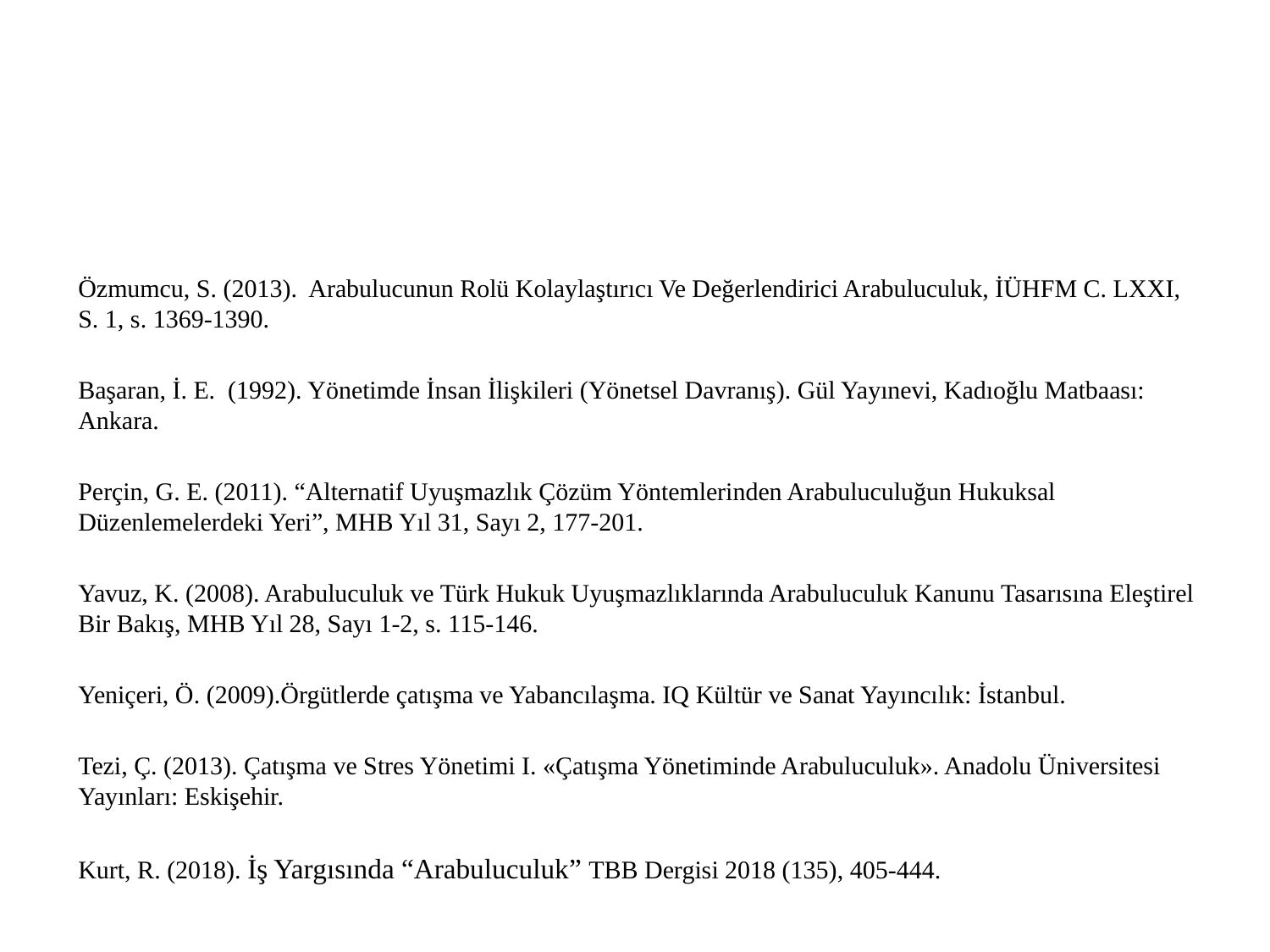

#
Özmumcu, S. (2013).  Arabulucunun Rolü Kolaylaştırıcı Ve Değerlendirici Arabuluculuk, İÜHFM C. LXXI, S. 1, s. 1369-1390.

Başaran, İ. E.  (1992). Yönetimde İnsan İlişkileri (Yönetsel Davranış). Gül Yayınevi, Kadıoğlu Matbaası: Ankara.

Perçin, G. E. (2011). “Alternatif Uyuşmazlık Çözüm Yöntemlerinden Arabuluculuğun Hukuksal Düzenlemelerdeki Yeri”, MHB Yıl 31, Sayı 2, 177-201.

Yavuz, K. (2008). Arabuluculuk ve Türk Hukuk Uyuşmazlıklarında Arabuluculuk Kanunu Tasarısına Eleştirel Bir Bakış, MHB Yıl 28, Sayı 1-2, s. 115-146.

Yeniçeri, Ö. (2009).Örgütlerde çatışma ve Yabancılaşma. IQ Kültür ve Sanat Yayıncılık: İstanbul.

Tezi, Ç. (2013). Çatışma ve Stres Yönetimi I. «Çatışma Yönetiminde Arabuluculuk». Anadolu Üniversitesi Yayınları: Eskişehir.

Kurt, R. (2018). İş Yargısında “Arabuluculuk” TBB Dergisi 2018 (135), 405-444.